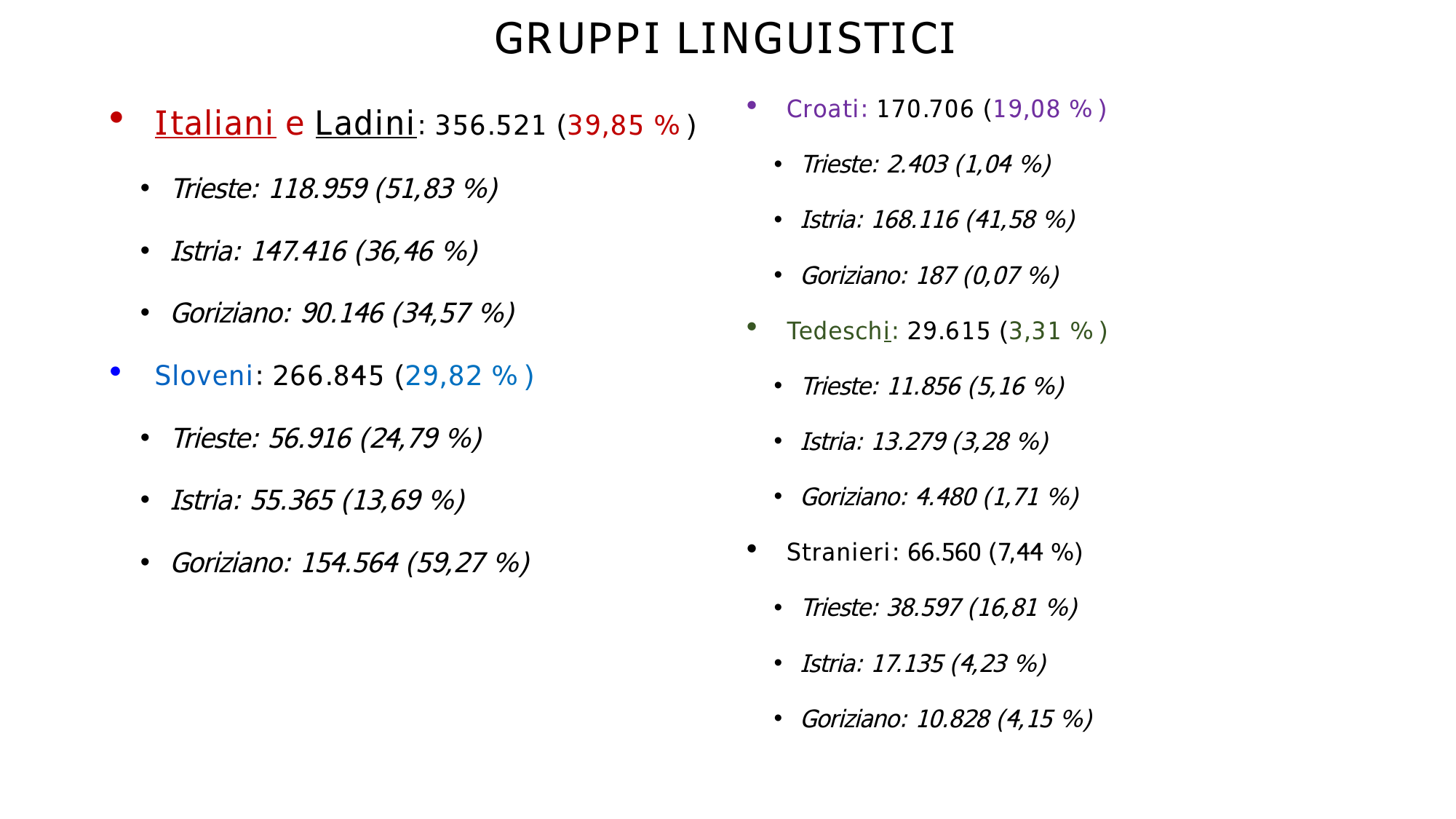

# GRUPPI LINGUISTICI
Croati: 170.706 (19,08 %)
Trieste: 2.403 (1,04 %)
Istria: 168.116 (41,58 %)
Goriziano: 187 (0,07 %)
Tedeschi: 29.615 (3,31 %)
Trieste: 11.856 (5,16 %)
Istria: 13.279 (3,28 %)
Goriziano: 4.480 (1,71 %)
Stranieri: 66.560 (7,44 %)
Trieste: 38.597 (16,81 %)
Istria: 17.135 (4,23 %)
Goriziano: 10.828 (4,15 %)

Italiani e Ladini: 356.521 (39,85 %)
Trieste: 118.959 (51,83 %)
Istria: 147.416 (36,46 %)
Goriziano: 90.146 (34,57 %)
Sloveni: 266.845 (29,82 %)
Trieste: 56.916 (24,79 %)
Istria: 55.365 (13,69 %)
Goriziano: 154.564 (59,27 %)